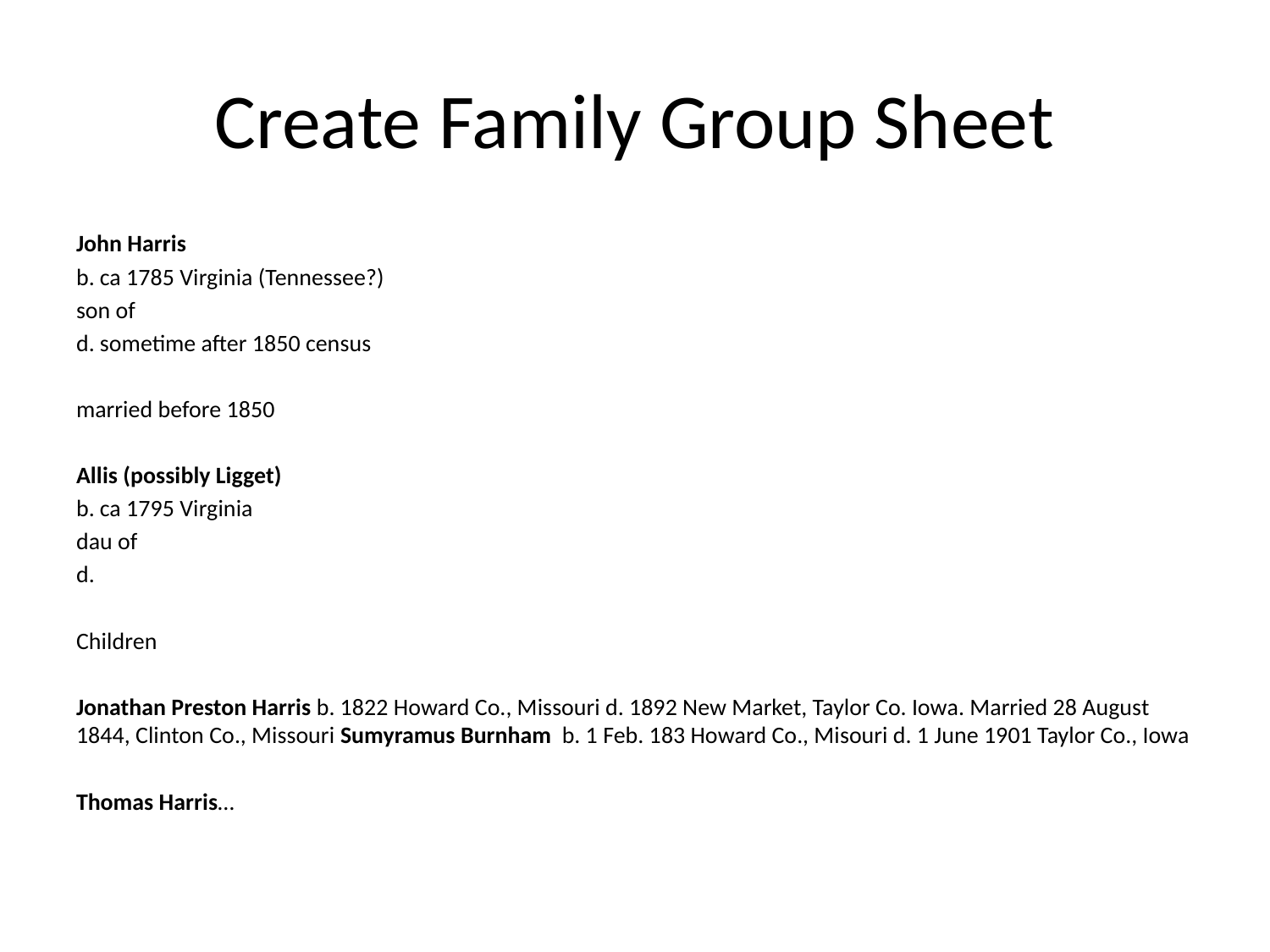

# Create Family Group Sheet
John Harris
b. ca 1785 Virginia (Tennessee?)
son of
d. sometime after 1850 census

married before 1850

Allis (possibly Ligget)
b. ca 1795 Virginia
dau of
d.

Children

Jonathan Preston Harris b. 1822 Howard Co., Missouri d. 1892 New Market, Taylor Co. Iowa. Married 28 August 1844, Clinton Co., Missouri Sumyramus Burnham  b. 1 Feb. 183 Howard Co., Misouri d. 1 June 1901 Taylor Co., Iowa

Thomas Harris…